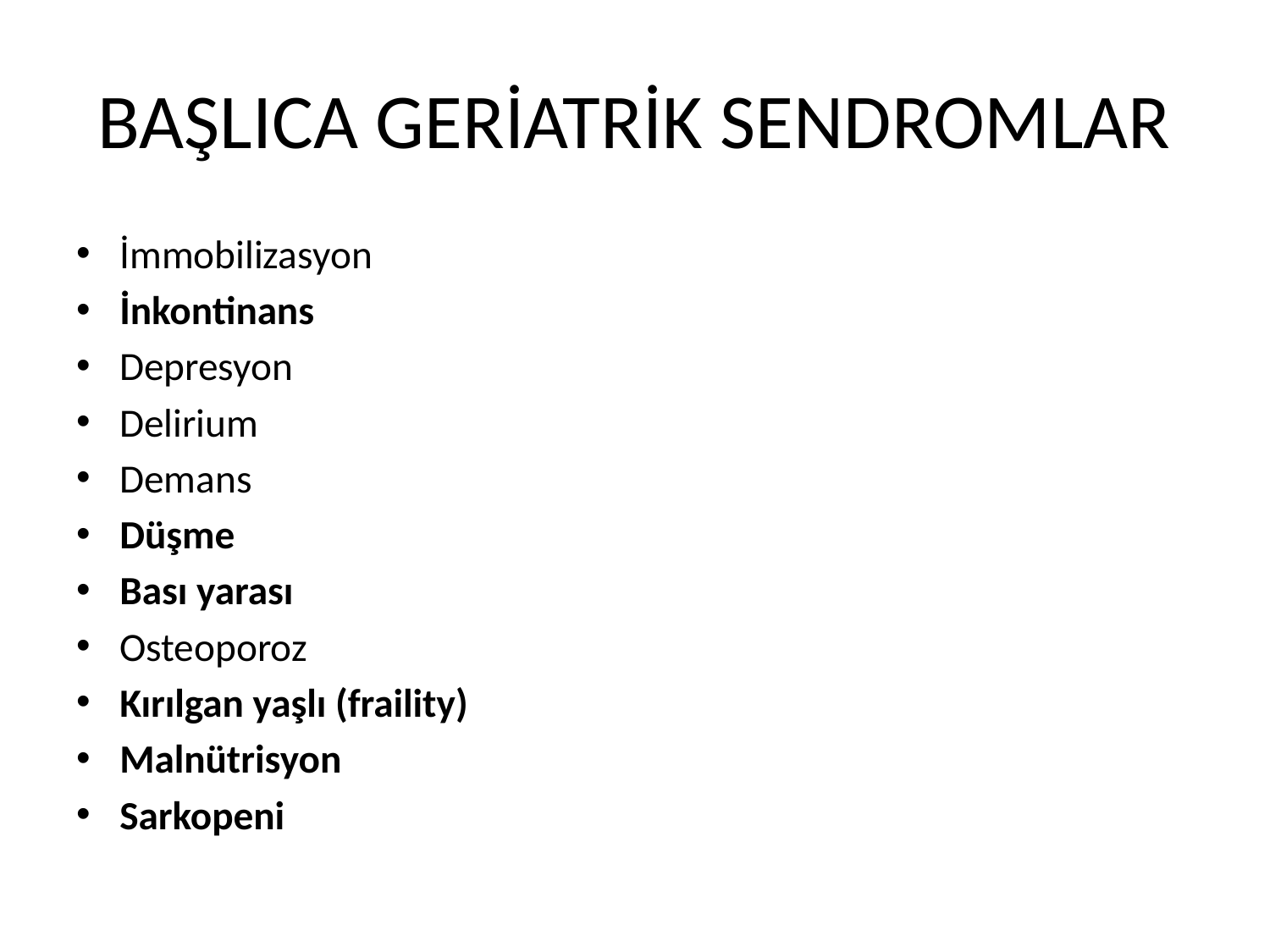

# BAŞLICA GERİATRİK SENDROMLAR
İmmobilizasyon
İnkontinans
Depresyon
Delirium
Demans
Düşme
Bası yarası
Osteoporoz
Kırılgan yaşlı (fraility)
Malnütrisyon
Sarkopeni